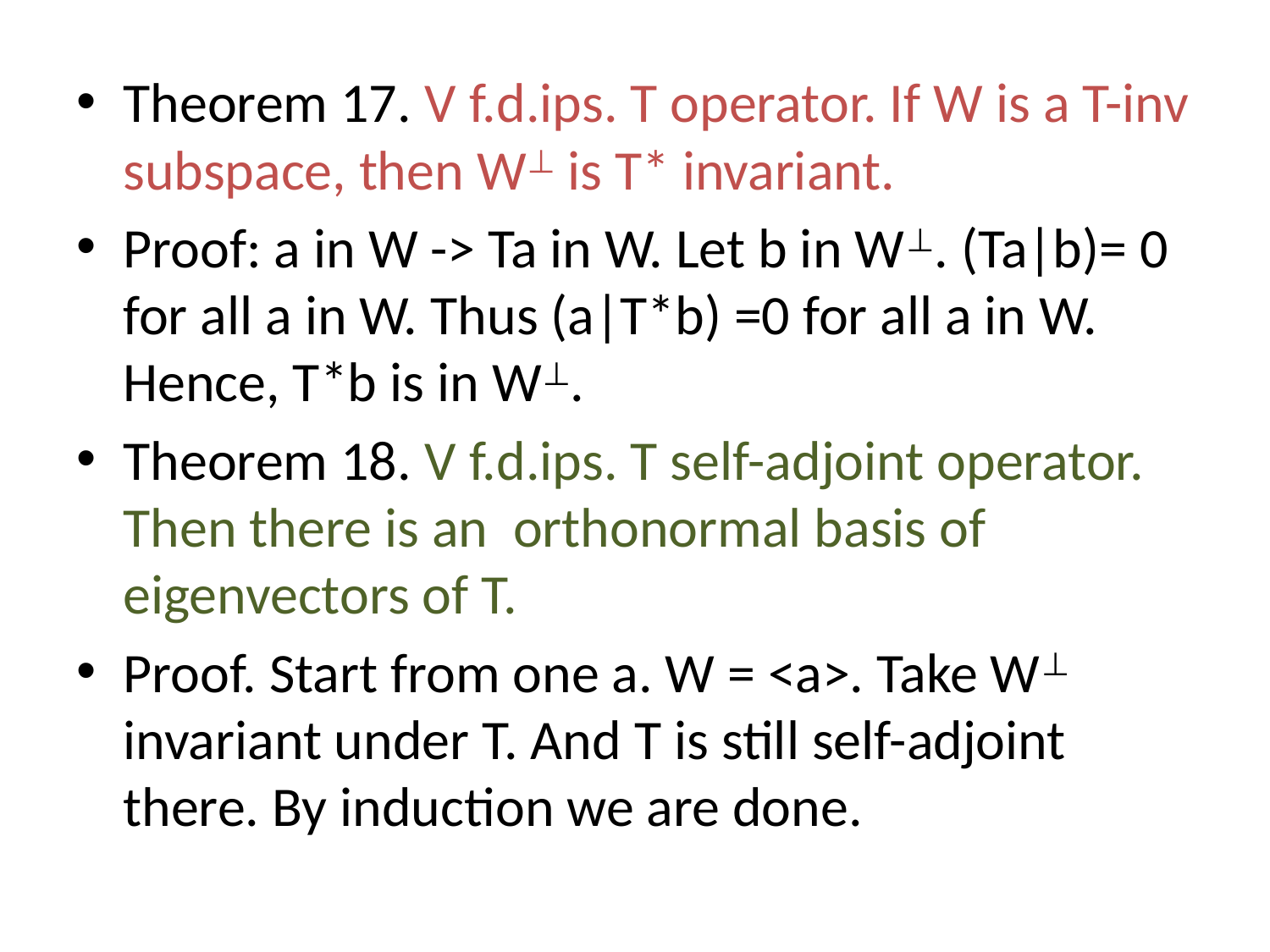

Theorem 17. V f.d.ips. T operator. If W is a T-inv subspace, then W⊥ is T* invariant.
Proof: a in W -> Ta in W. Let b in W⊥. (Ta|b)= 0 for all a in W. Thus (a|T*b) =0 for all a in W.
Hence, T*b is in W⊥.
Theorem 18. V f.d.ips. T self-adjoint operator.
Then there is an  orthonormal basis of eigenvectors of T.
Proof. Start from one a. W = <a>. Take W⊥ invariant under T. And T is still self-adjoint there. By induction we are done.